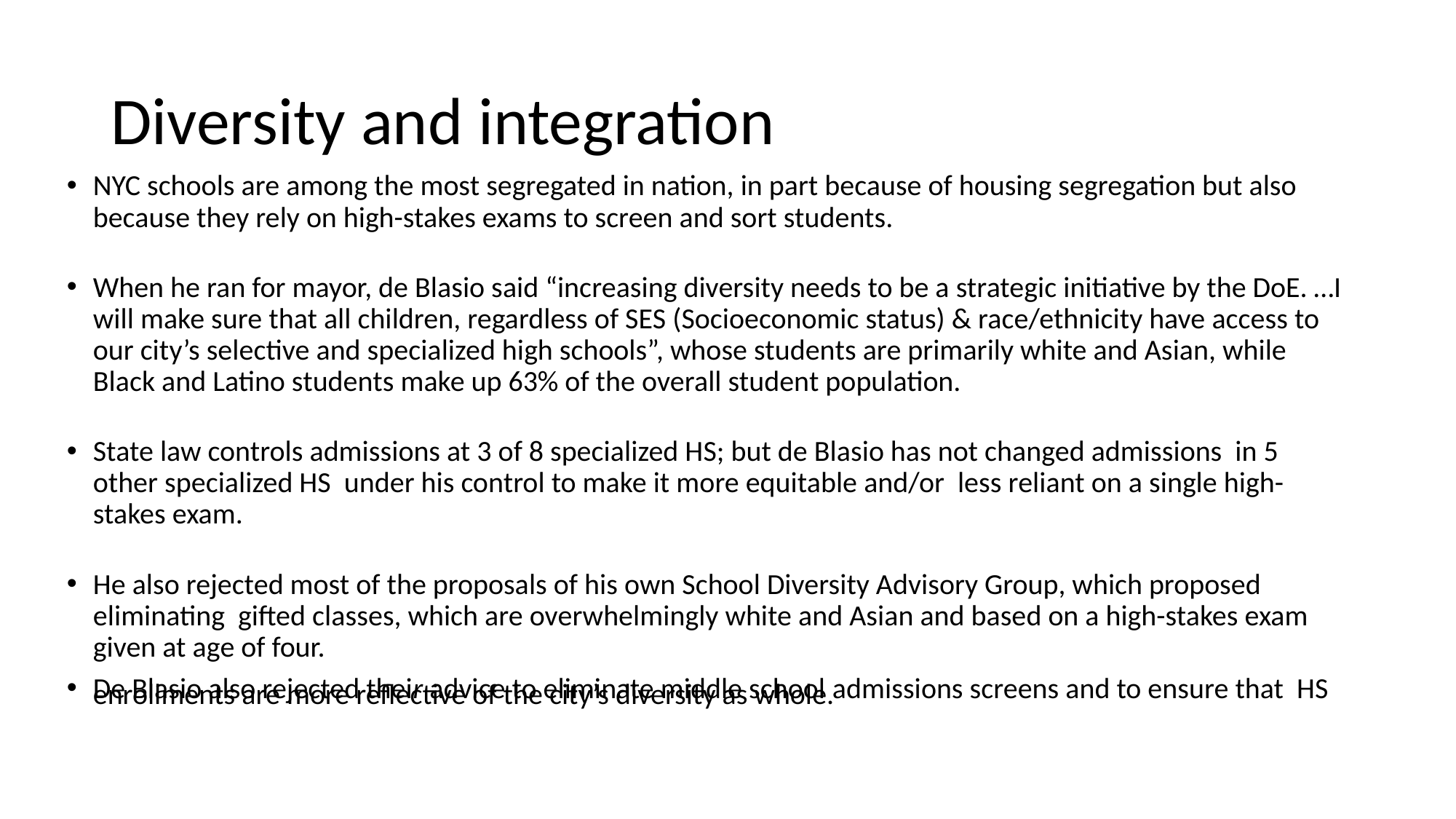

# Diversity and integration
NYC schools are among the most segregated in nation, in part because of housing segregation but also because they rely on high-stakes exams to screen and sort students.

When he ran for mayor, de Blasio said “increasing diversity needs to be a strategic initiative by the DoE. …I will make sure that all children, regardless of SES (Socioeconomic status) & race/ethnicity have access to our city’s selective and specialized high schools”, whose students are primarily white and Asian, while Black and Latino students make up 63% of the overall student population.

State law controls admissions at 3 of 8 specialized HS; but de Blasio has not changed admissions  in 5 other specialized HS  under his control to make it more equitable and/or  less reliant on a single high-stakes exam.

He also rejected most of the proposals of his own School Diversity Advisory Group, which proposed eliminating  gifted classes, which are overwhelmingly white and Asian and based on a high-stakes exam given at age of four.

De Blasio also rejected their advice to eliminate middle school admissions screens and to ensure that  HS enrollments are more reflective of the city’s diversity as whole.